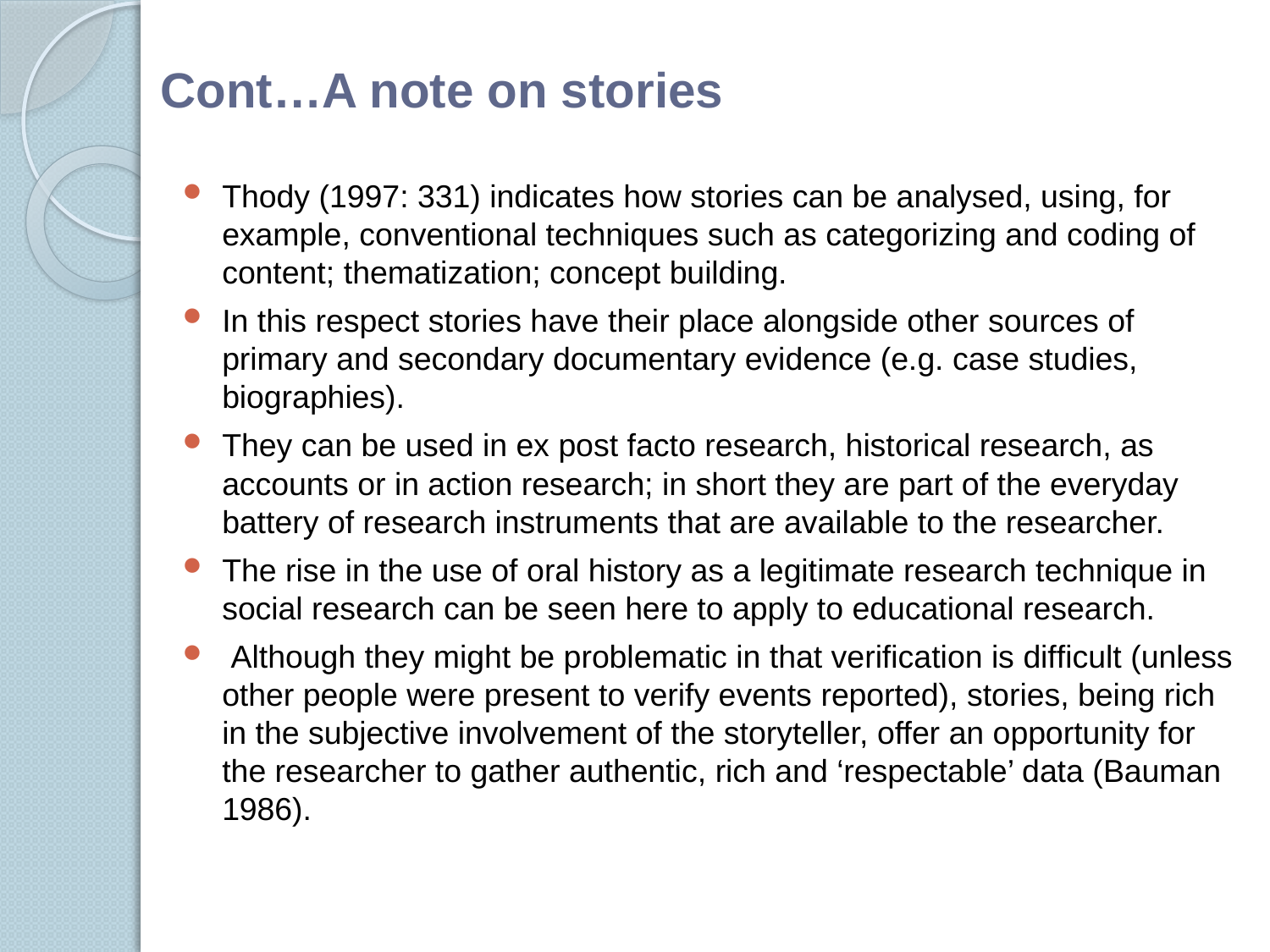

# Cont…A note on stories
Thody (1997: 331) indicates how stories can be analysed, using, for example, conventional techniques such as categorizing and coding of content; thematization; concept building.
In this respect stories have their place alongside other sources of primary and secondary documentary evidence (e.g. case studies, biographies).
They can be used in ex post facto research, historical research, as accounts or in action research; in short they are part of the everyday battery of research instruments that are available to the researcher.
The rise in the use of oral history as a legitimate research technique in social research can be seen here to apply to educational research.
 Although they might be problematic in that veriﬁcation is difﬁcult (unless other people were present to verify events reported), stories, being rich in the subjective involvement of the storyteller, offer an opportunity for the researcher to gather authentic, rich and ‘respectable’ data (Bauman 1986).